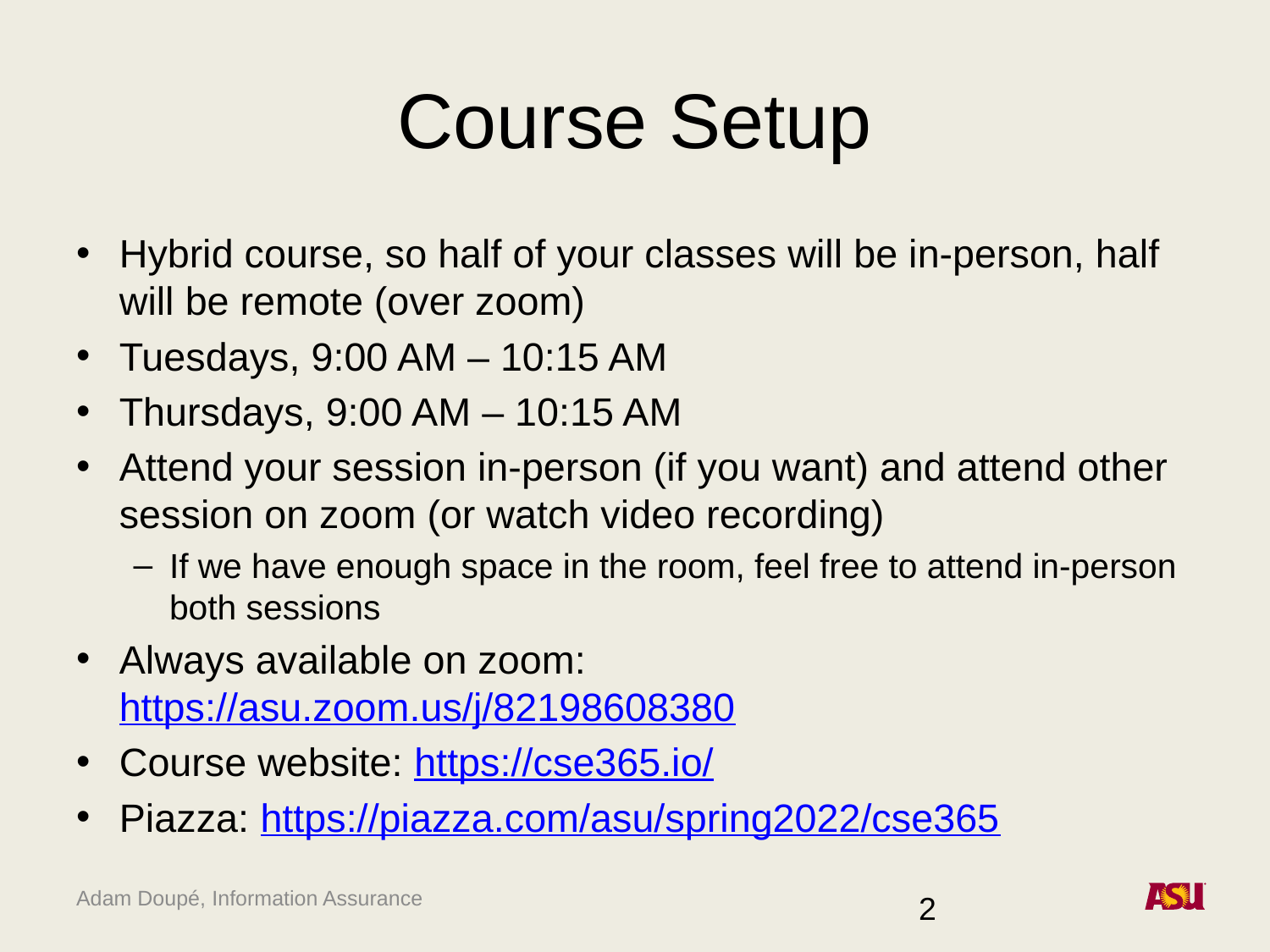

# Course Setup
Hybrid course, so half of your classes will be in-person, half will be remote (over zoom)
Tuesdays, 9:00 AM – 10:15 AM
Thursdays, 9:00 AM – 10:15 AM
Attend your session in-person (if you want) and attend other session on zoom (or watch video recording)
If we have enough space in the room, feel free to attend in-person both sessions
Always available on zoom:  https://asu.zoom.us/j/82198608380
Course website: https://cse365.io/
Piazza: https://piazza.com/asu/spring2022/cse365
2